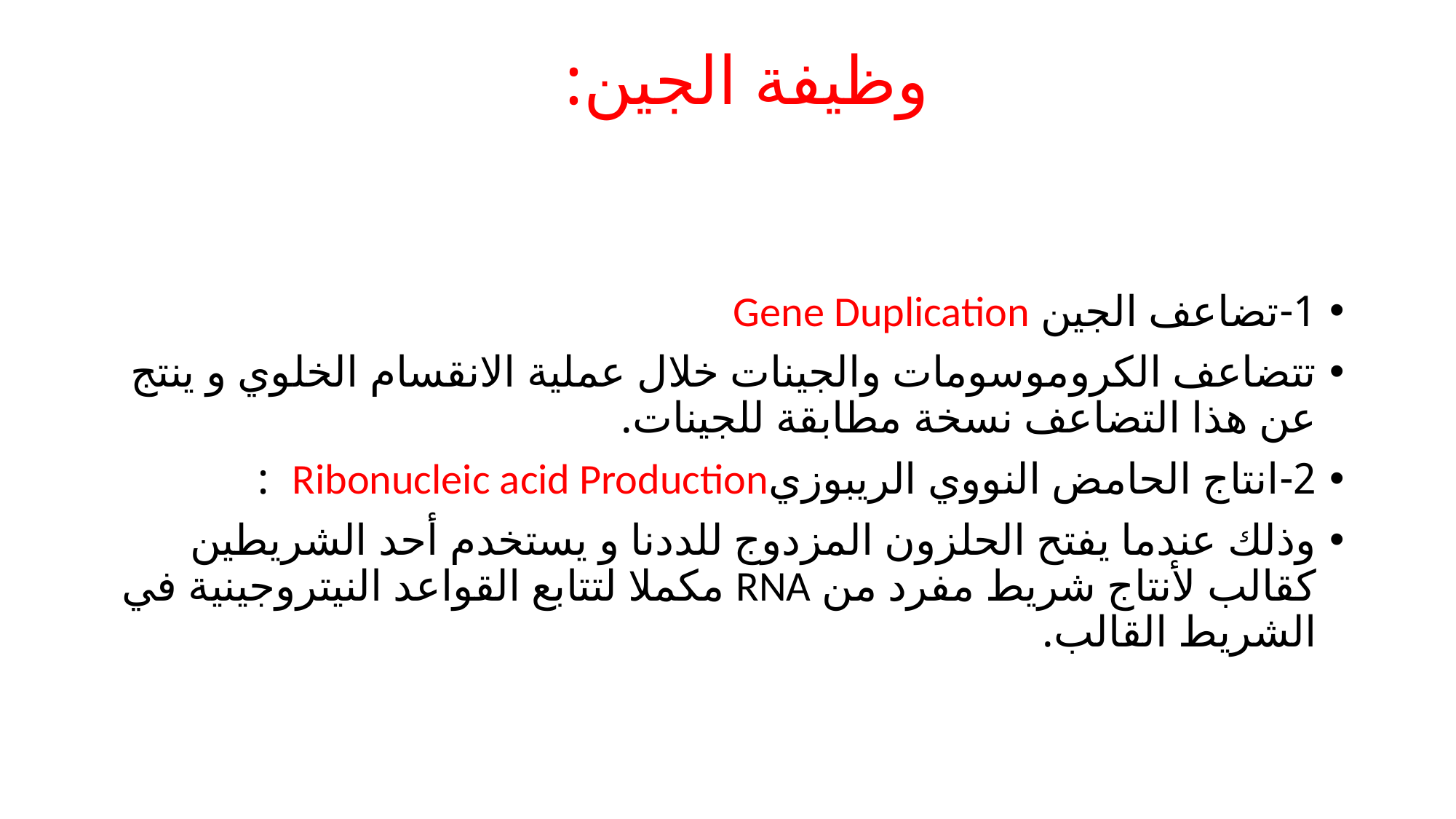

# وظيفة الجين:

1-تضاعف الجين Gene Duplication
تتضاعف الكروموسومات والجينات خلال عملية الانقسام الخلوي و ينتج عن هذا التضاعف نسخة مطابقة للجينات.
2-انتاج الحامض النووي الريبوزيRibonucleic acid Production  :
وذلك عندما يفتح الحلزون المزدوج للددنا و يستخدم أحد الشريطين كقالب لأنتاج شريط مفرد من RNA مكملا لتتابع القواعد النيتروجينية في الشريط القالب.